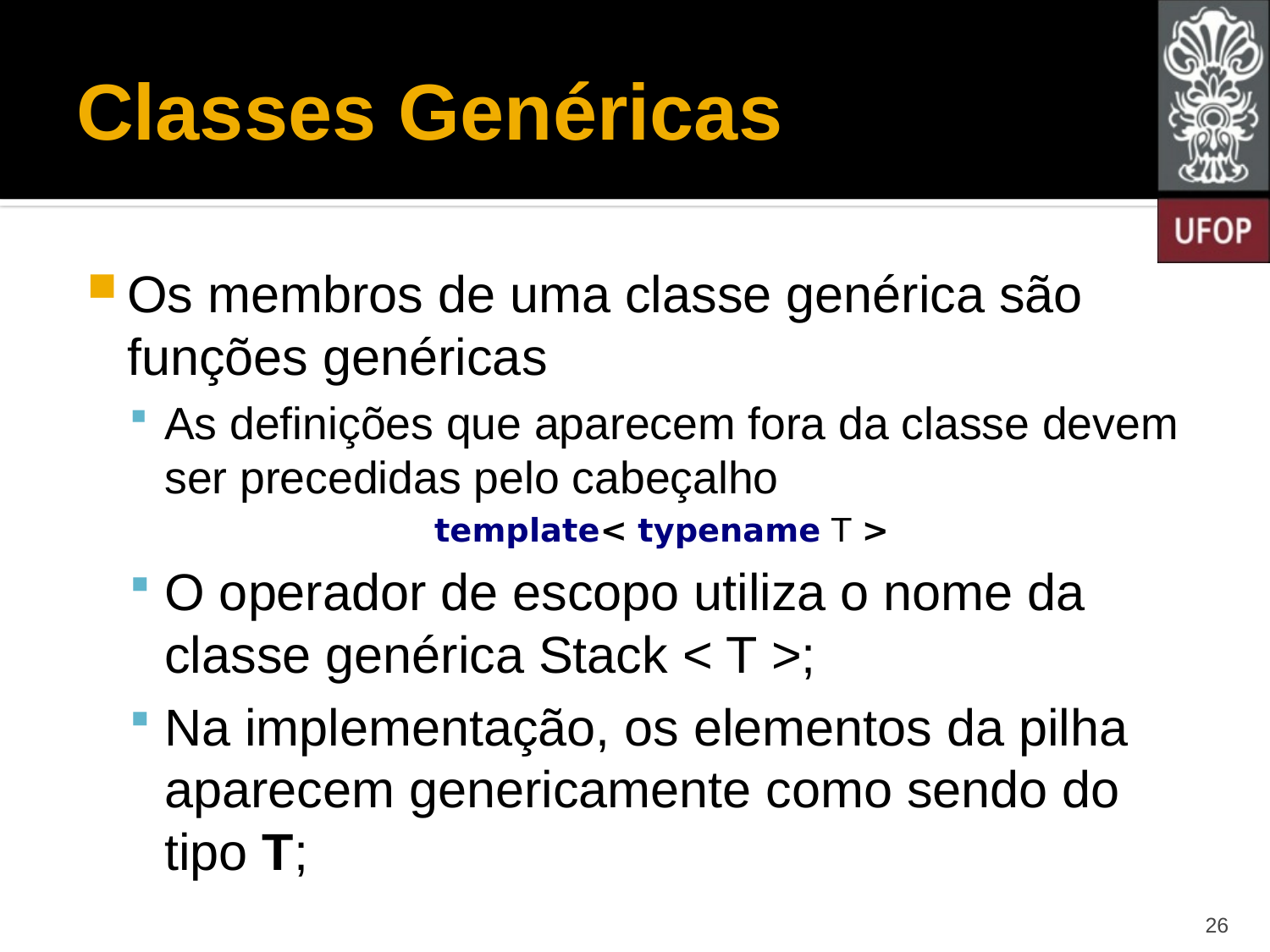

# Classes Genéricas
Os membros de uma classe genérica são funções genéricas
As definições que aparecem fora da classe devem ser precedidas pelo cabeçalho
template< typename T >
O operador de escopo utiliza o nome da classe genérica Stack < T >;
Na implementação, os elementos da pilha aparecem genericamente como sendo do tipo T;
26